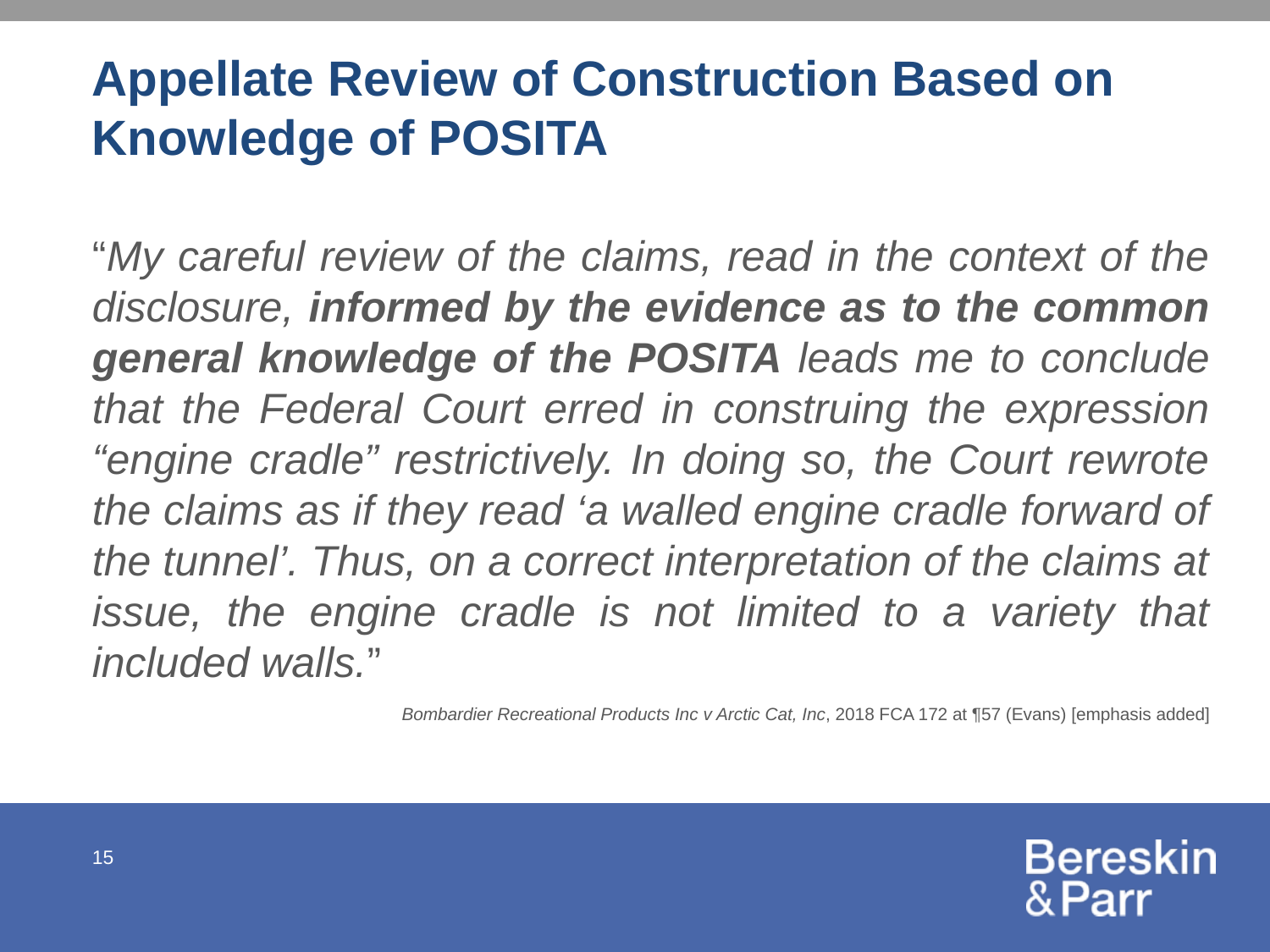

# Appellate Review of Construction Based on Knowledge of POSITA
“My careful review of the claims, read in the context of the disclosure, informed by the evidence as to the common general knowledge of the POSITA leads me to conclude that the Federal Court erred in construing the expression “engine cradle” restrictively. In doing so, the Court rewrote the claims as if they read ‘a walled engine cradle forward of the tunnel’. Thus, on a correct interpretation of the claims at issue, the engine cradle is not limited to a variety that included walls.”
Bombardier Recreational Products Inc v Arctic Cat, Inc, 2018 FCA 172 at ¶57 (Evans) [emphasis added]
15